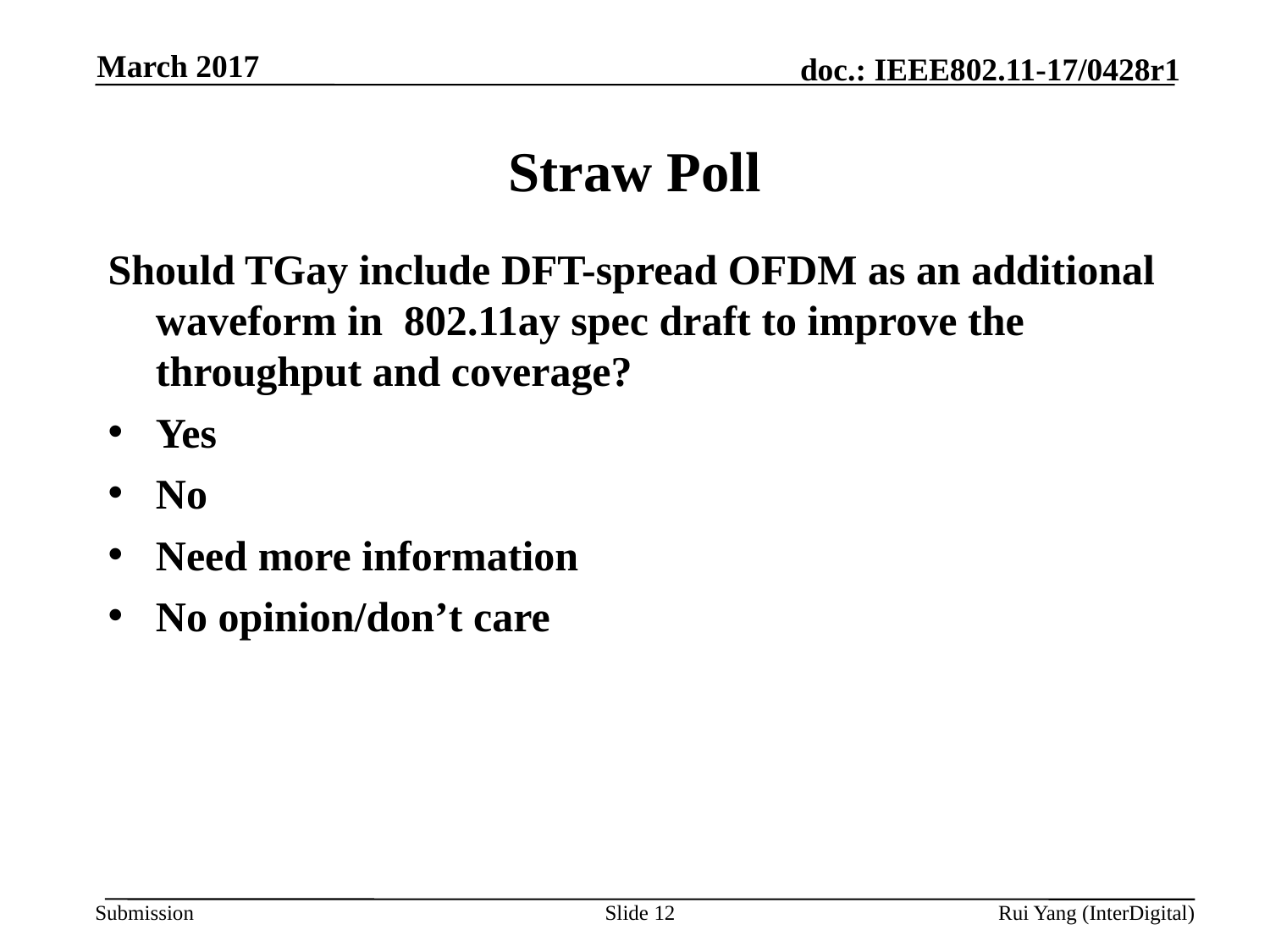

March 2017
# Straw Poll
Should TGay include DFT-spread OFDM as an additional waveform in  802.11ay spec draft to improve the throughput and coverage?
Yes
No
Need more information
No opinion/don’t care

Slide 12